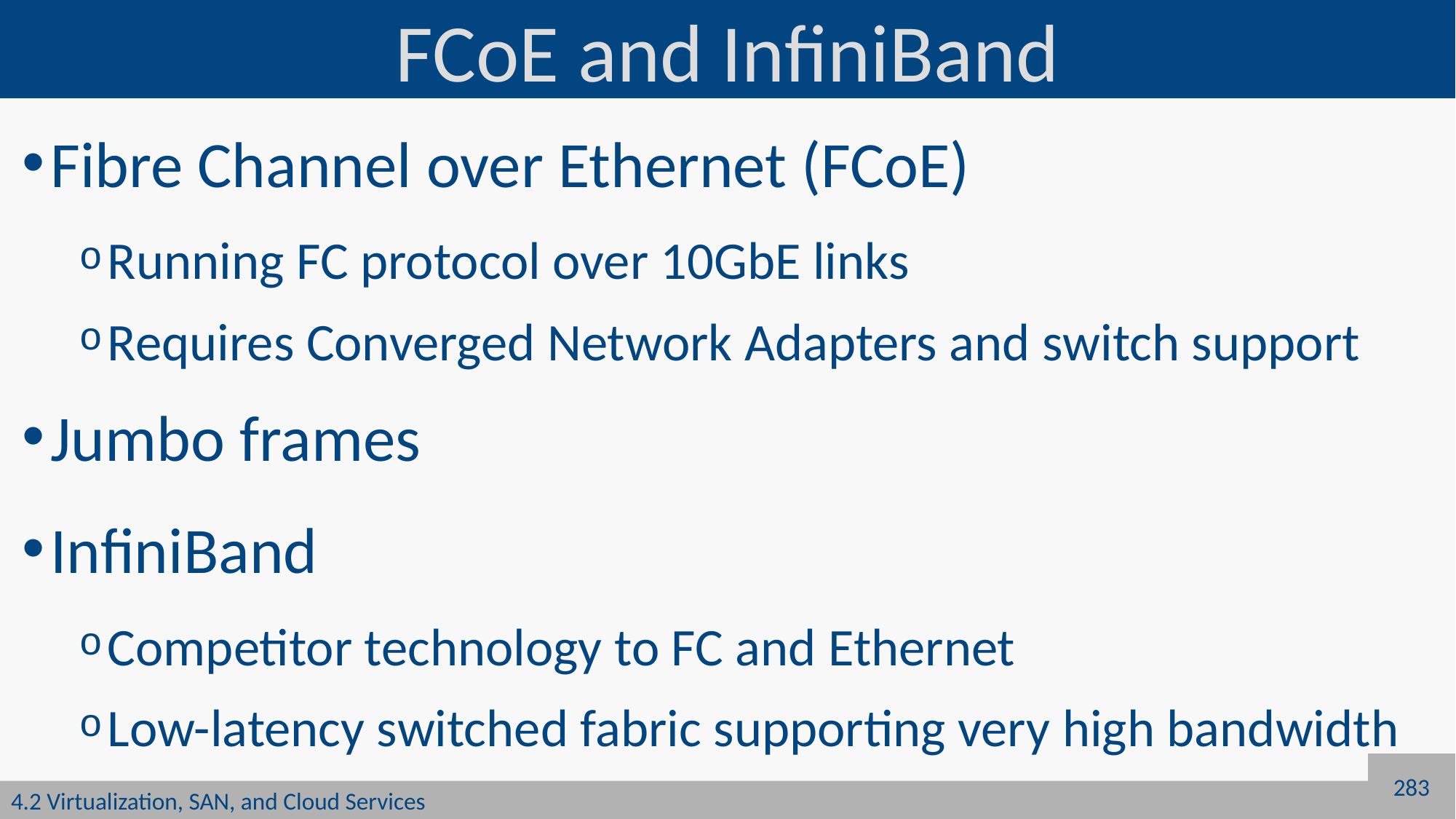

# FCoE and InfiniBand
Fibre Channel over Ethernet (FCoE)
Running FC protocol over 10GbE links
Requires Converged Network Adapters and switch support
Jumbo frames
InfiniBand
Competitor technology to FC and Ethernet
Low-latency switched fabric supporting very high bandwidth

283
4.2 Virtualization, SAN, and Cloud Services